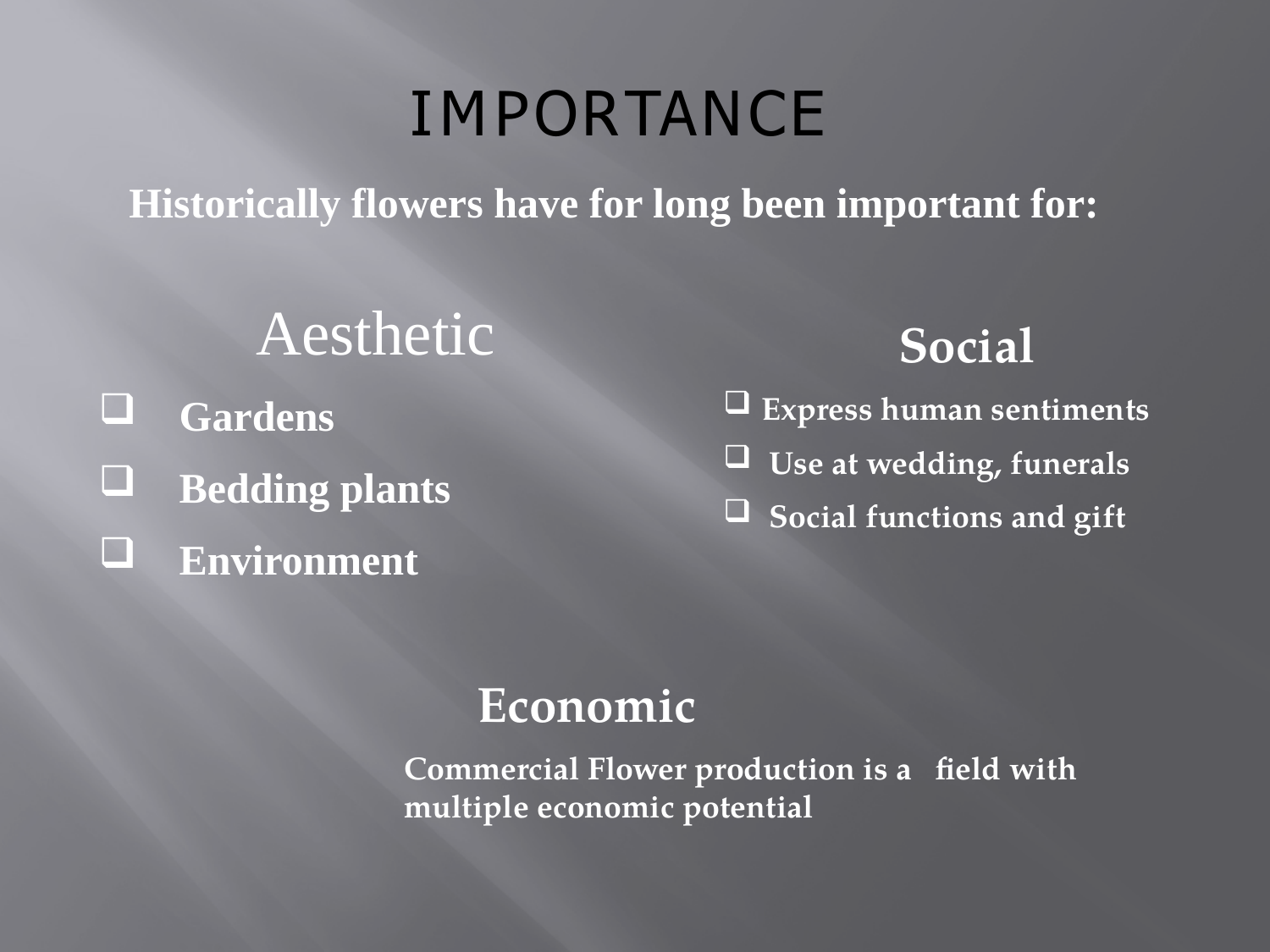

# Importance

Historically flowers have for long been important for:
            Aesthetic
    Gardens
    Bedding plants
    Environment

                 Social
 Express human sentiments
  Use at wedding, funerals
  Social functions and gift

                 Economic
Commercial Flower production is a   field with multiple economic potential